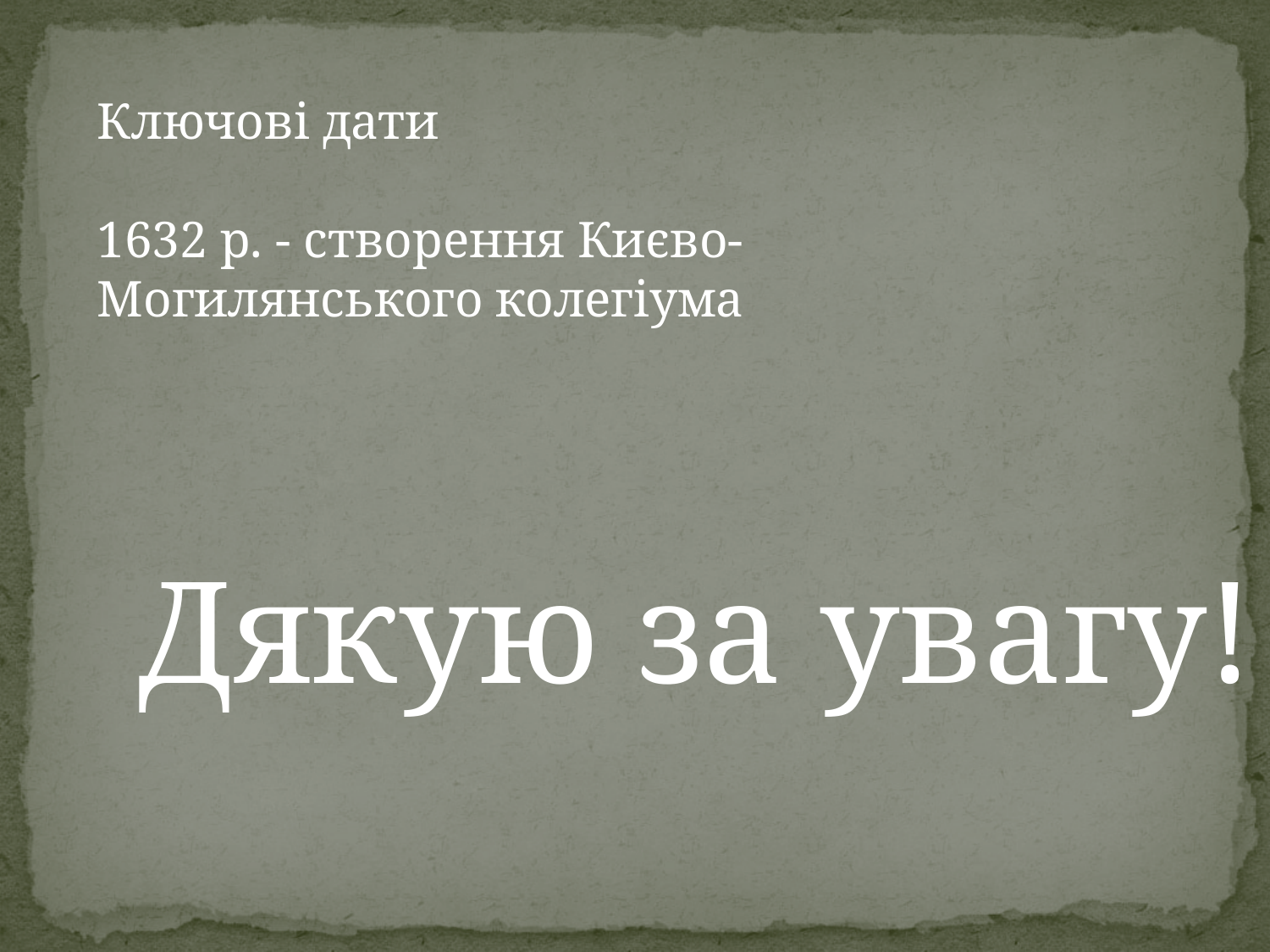

Ключові дати

1632 р. - створення Києво-Могилянського колегіума
Дякую за увагу!